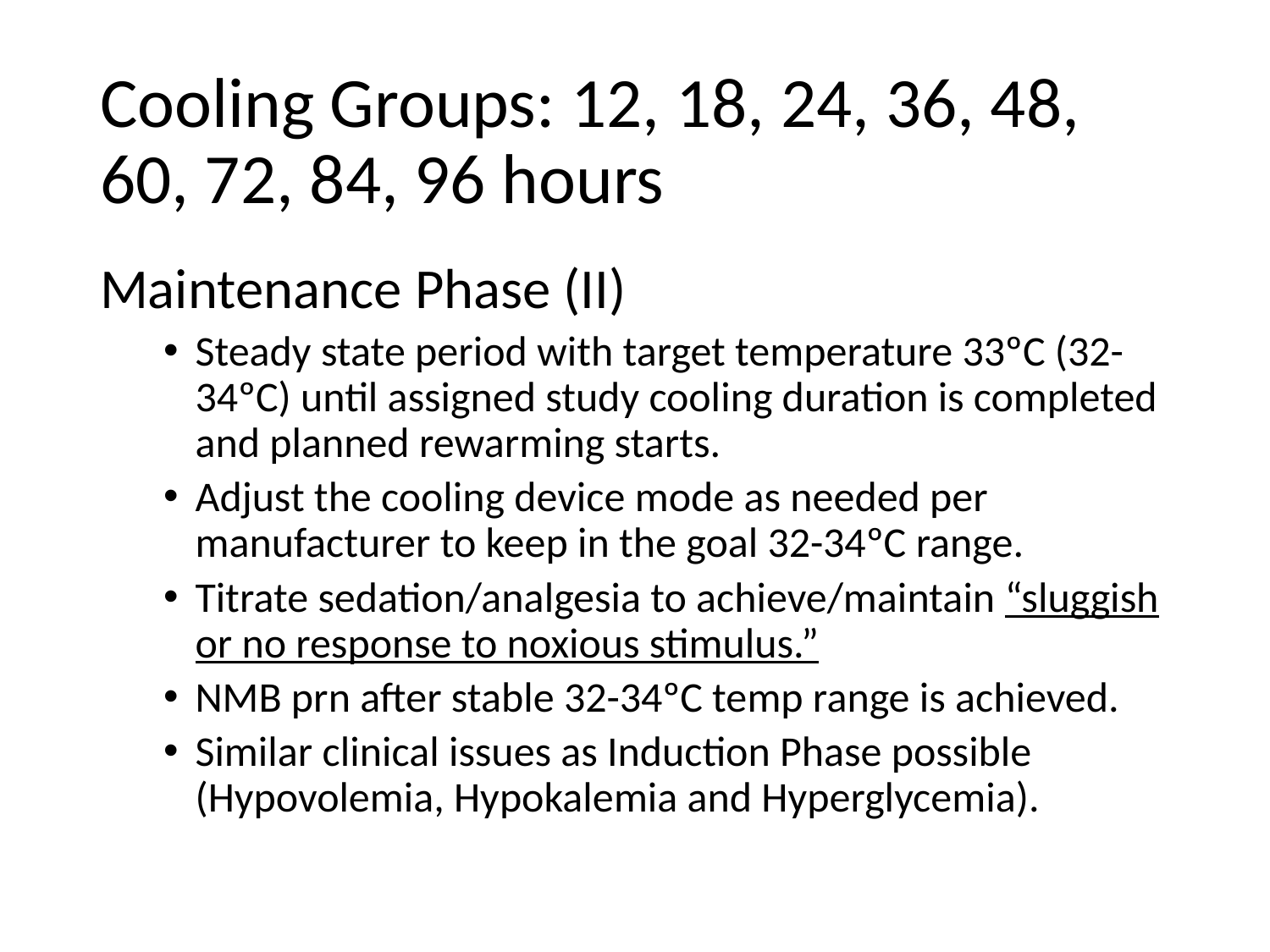

# Cooling Groups: 12, 18, 24, 36, 48, 60, 72, 84, 96 hours
Maintenance Phase (II)
Steady state period with target temperature 33ºC (32-34ºC) until assigned study cooling duration is completed and planned rewarming starts.
Adjust the cooling device mode as needed per manufacturer to keep in the goal 32-34ºC range.
Titrate sedation/analgesia to achieve/maintain “sluggish or no response to noxious stimulus.”
NMB prn after stable 32-34ºC temp range is achieved.
Similar clinical issues as Induction Phase possible (Hypovolemia, Hypokalemia and Hyperglycemia).